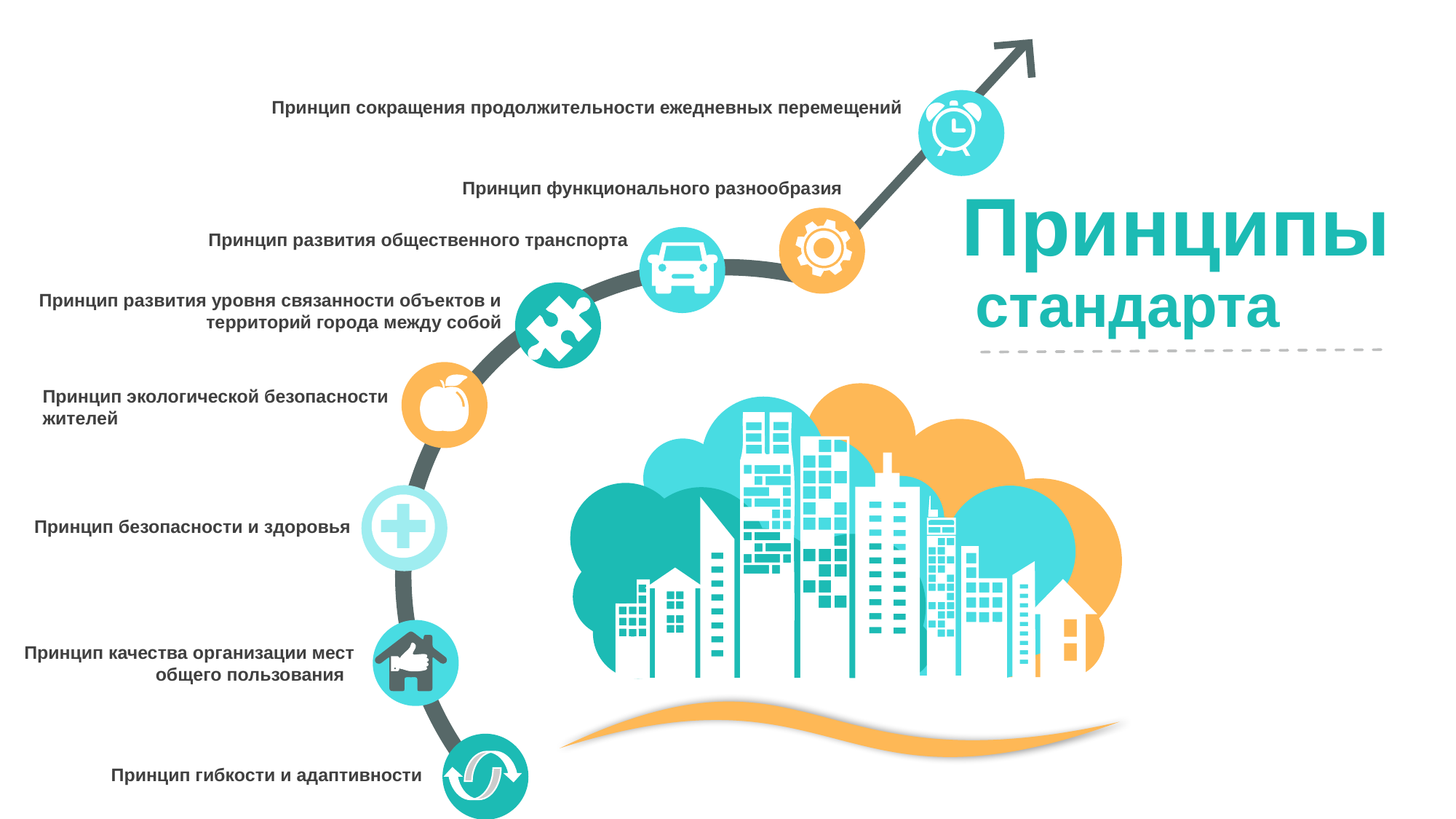

Принцип сокращения продолжительности ежедневных перемещений

Принципы
стандарта
Принцип функционального разнообразия

Принцип развития общественного транспорта

Принцип развития уровня связанности объектов и территорий города между собой

Принцип экологической безопасности жителей

Принцип безопасности и здоровья

Принцип качества организации мест общего пользования

Принцип гибкости и адаптивности